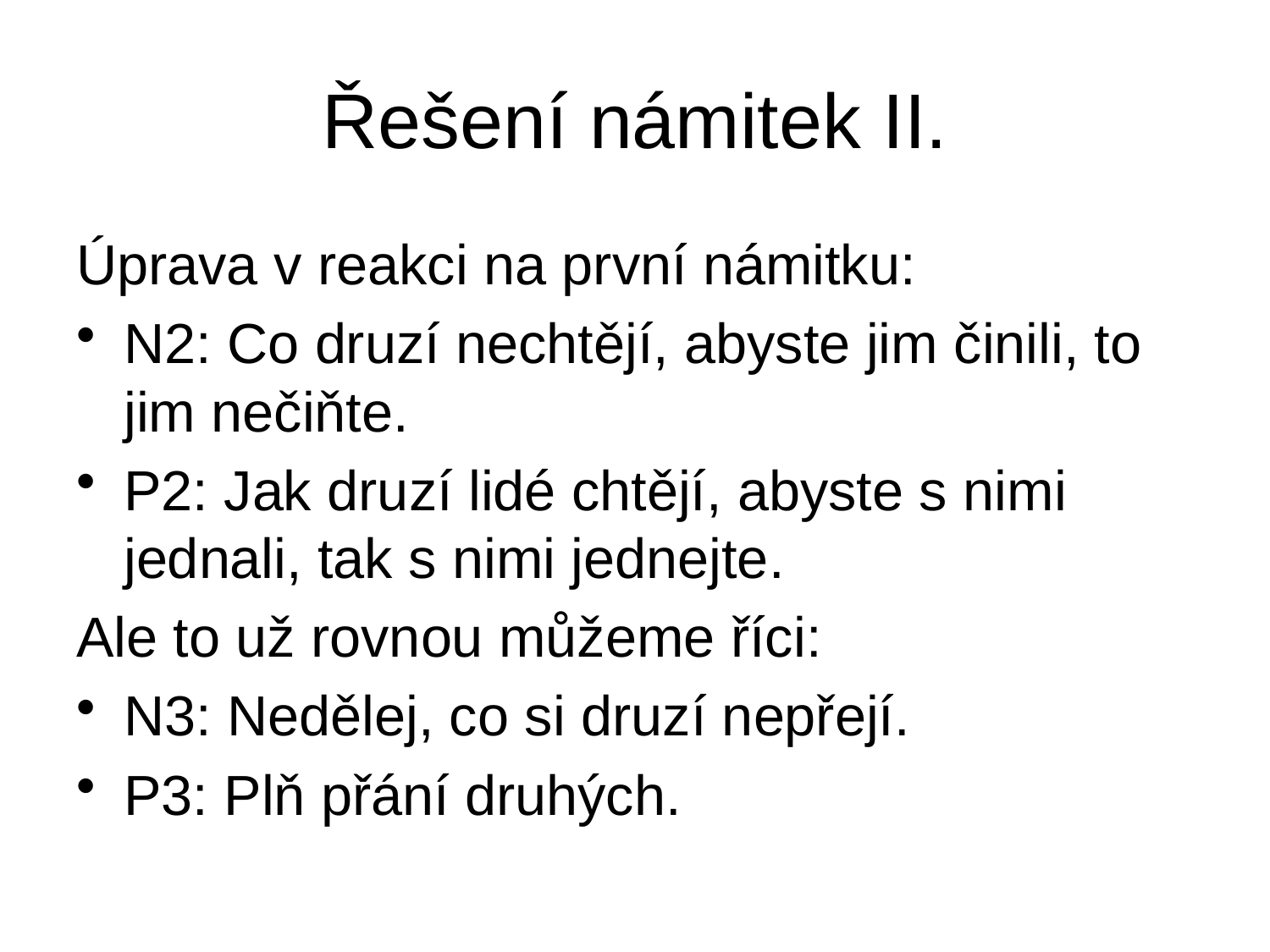

# Řešení námitek II.
Úprava v reakci na první námitku:
N2: Co druzí nechtějí, abyste jim činili, to jim nečiňte.
P2: Jak druzí lidé chtějí, abyste s nimi jednali, tak s nimi jednejte.
Ale to už rovnou můžeme říci:
N3: Nedělej, co si druzí nepřejí.
P3: Plň přání druhých.